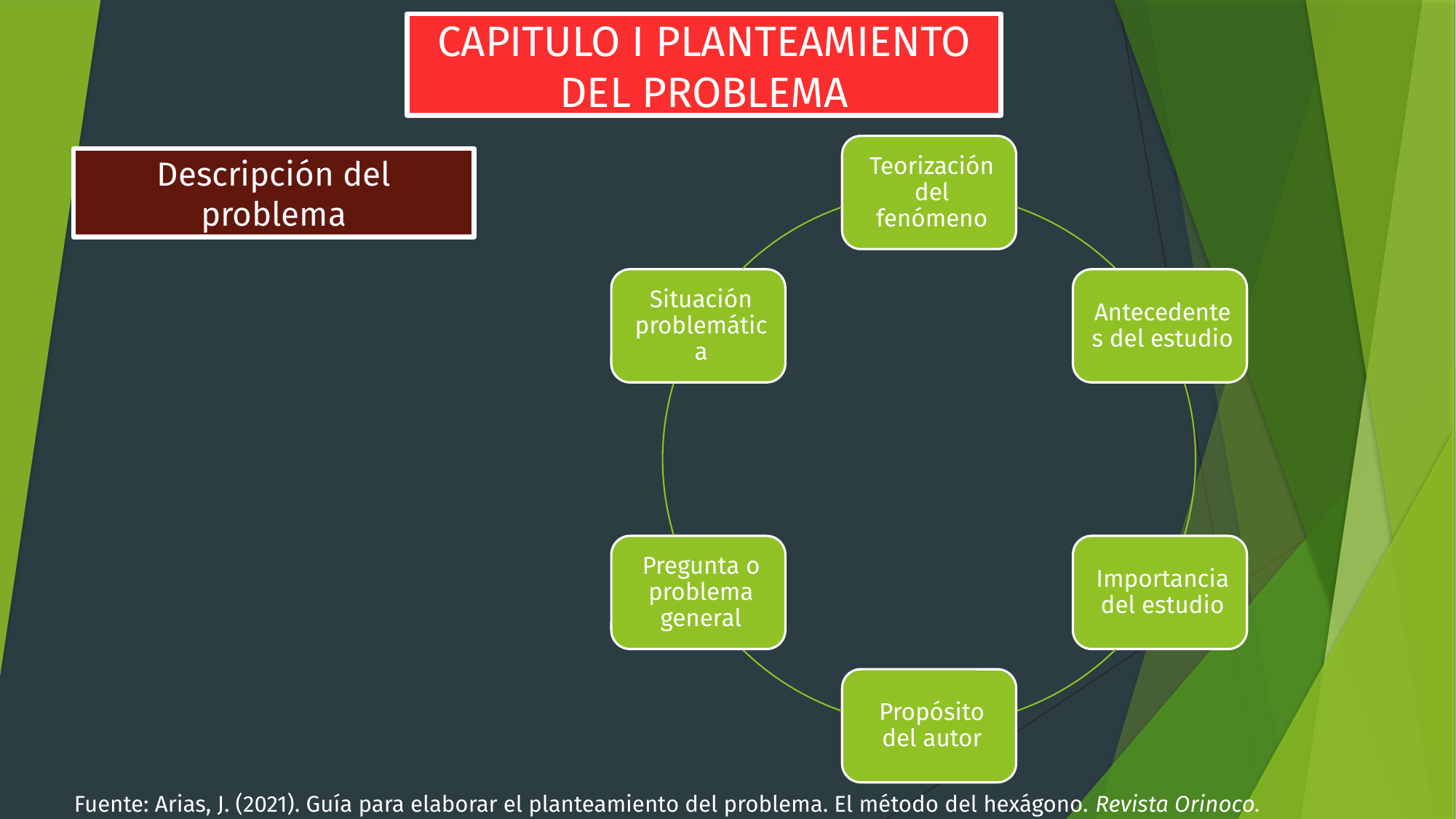

CAPITULO I PLANTEAMIENTO DEL PROBLEMA
Teorización del fenómeno
Antecedentes del estudio
Importancia del estudio
Propósito del autor
Pregunta o problema general
Situación problemática
Descripción del problema
Fuente: Arias, J. (2021). Guía para elaborar el planteamiento del problema. El método del hexágono. Revista Orinoco.